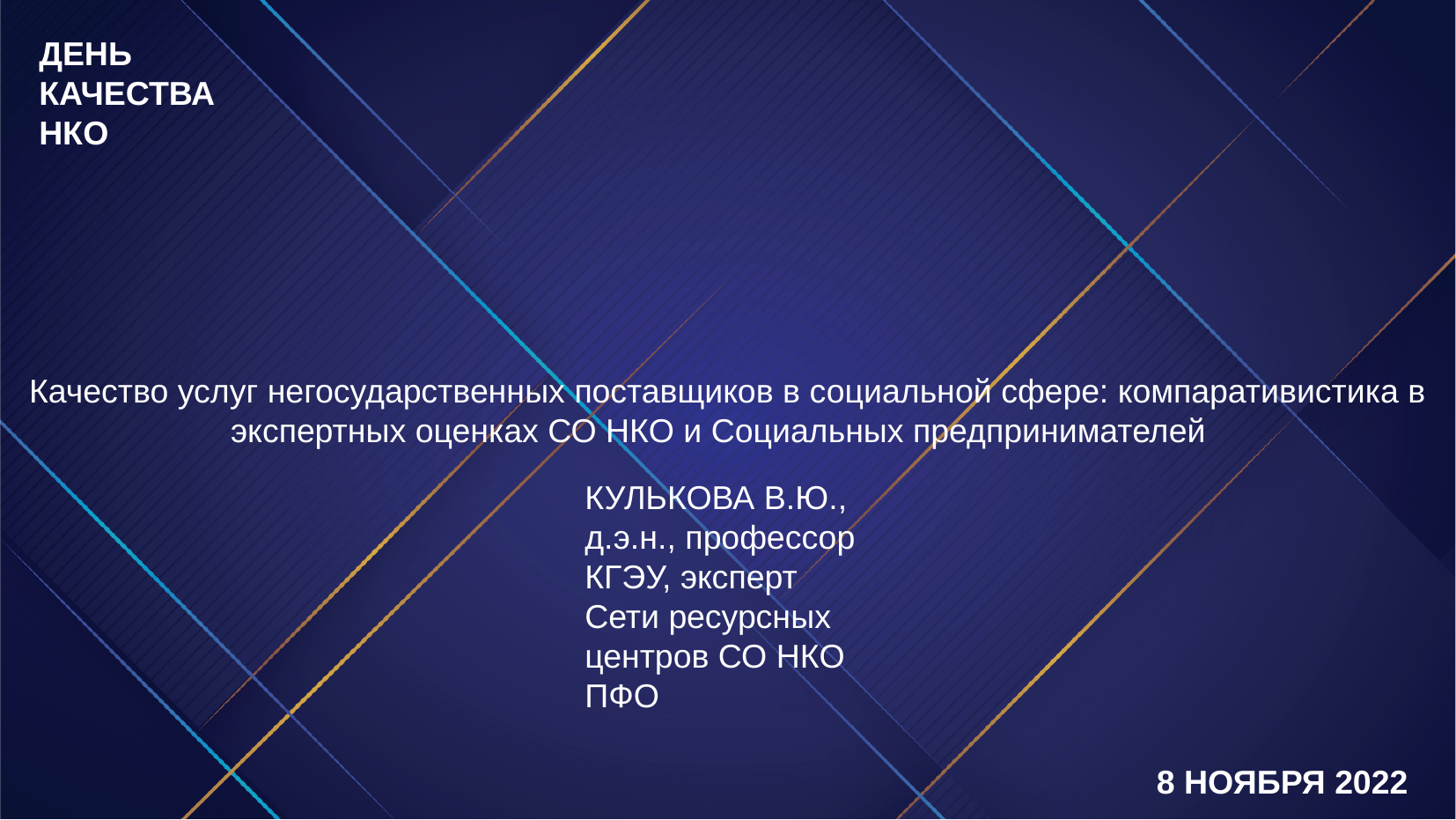

Качество услуг негосударственных поставщиков в социальной сфере: компаративистика в экспертных оценках СО НКО и Социальных предпринимателей
ДЕНЬ
КАЧЕСТВА
НКО

КУЛЬКОВА В.Ю.,
д.э.н., профессор
КГЭУ, эксперт Сети ресурсных центров СО НКО ПФО

8 НОЯБРЯ 2022